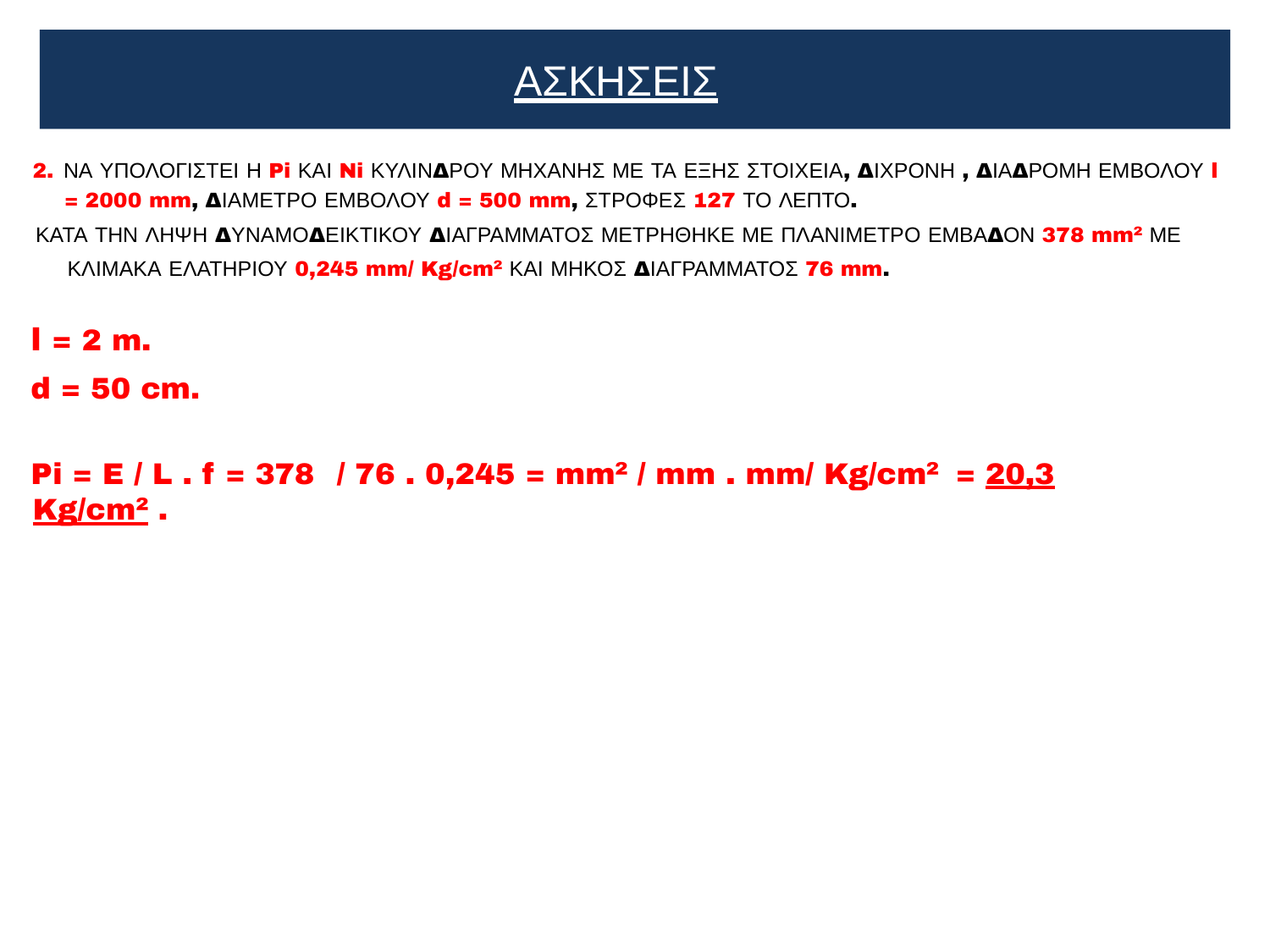

# ΑΣΚΗΣΕΙΣ

2. ΝΑ ΥΠΟΛΟΓΙΣΤΕΙ Η Pi ΚΑΙ Ni ΚΥΛΙΝΔΡΟΥ ΜΗΧΑΝΗΣ ΜΕ ΤΑ ΕΞΗΣ ΣΤΟΙΧΕΙΑ, ΔΙΧΡΟΝΗ , ΔΙΑΔΡΟΜΗ ΕΜΒΟΛΟΥ l = 2000 mm, ΔΙΑΜΕΤΡΟ ΕΜΒΟΛΟΥ d = 500 mm, ΣΤΡΟΦΕΣ 127 ΤΟ ΛΕΠΤΟ.
ΚΑΤΑ ΤΗΝ ΛΗΨΗ ΔΥΝΑΜΟΔΕΙΚΤΙΚΟΥ ΔΙΑΓΡΑΜΜΑΤΟΣ ΜΕΤΡΗΘΗΚΕ ΜΕ ΠΛΑΝΙΜΕΤΡΟ ΕΜΒΑΔΟΝ 378 mm² ΜΕ ΚΛΙΜΑΚΑ ΕΛΑΤΗΡΙΟΥ 0,245 mm/ Kg/cm² ΚΑΙ ΜΗΚΟΣ ΔΙΑΓΡΑΜΜΑΤΟΣ 76 mm.

l = 2 m.
d = 50 cm.

Pi = E / L . f = 378	/ 76 . 0,245 = mm² / mm . mm/ Kg/cm²	= 20,3	Kg/cm² .